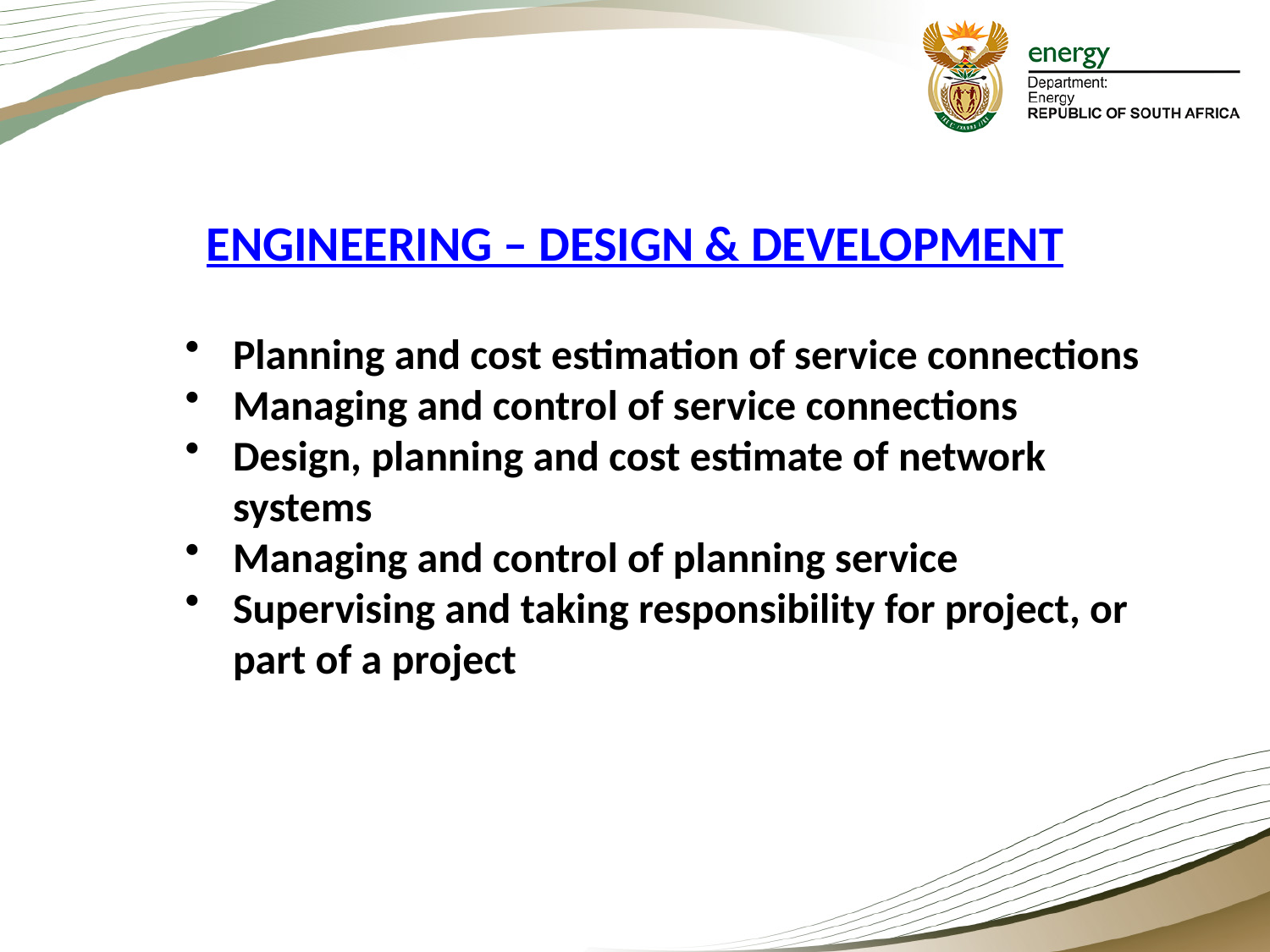

ENGINEERING – DESIGN & DEVELOPMENT

Planning and cost estimation of service connections
Managing and control of service connections
Design, planning and cost estimate of network systems
Managing and control of planning service
Supervising and taking responsibility for project, or part of a project